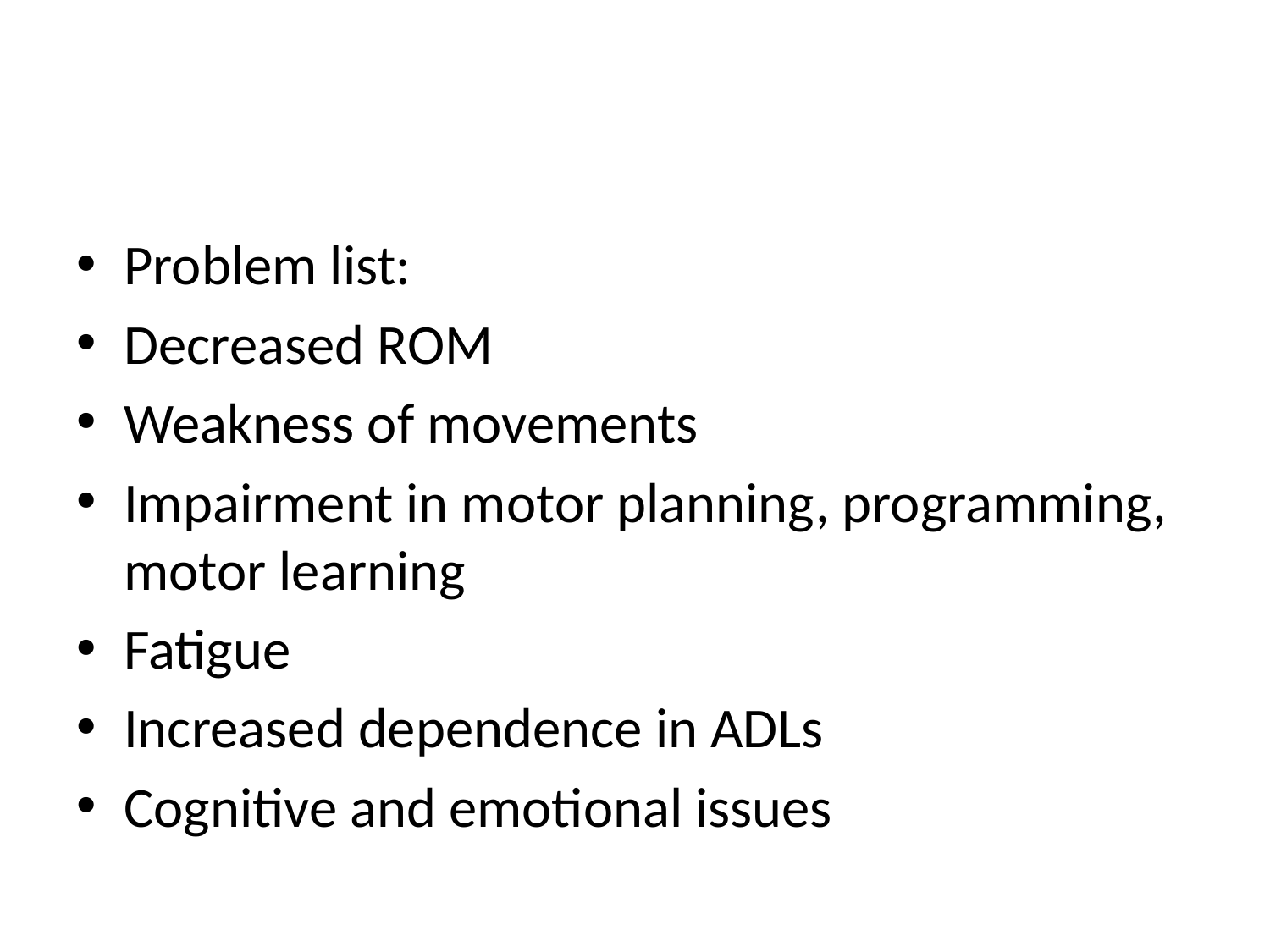

#
Problem list:
Decreased ROM
Weakness of movements
Impairment in motor planning, programming, motor learning
Fatigue
Increased dependence in ADLs
Cognitive and emotional issues